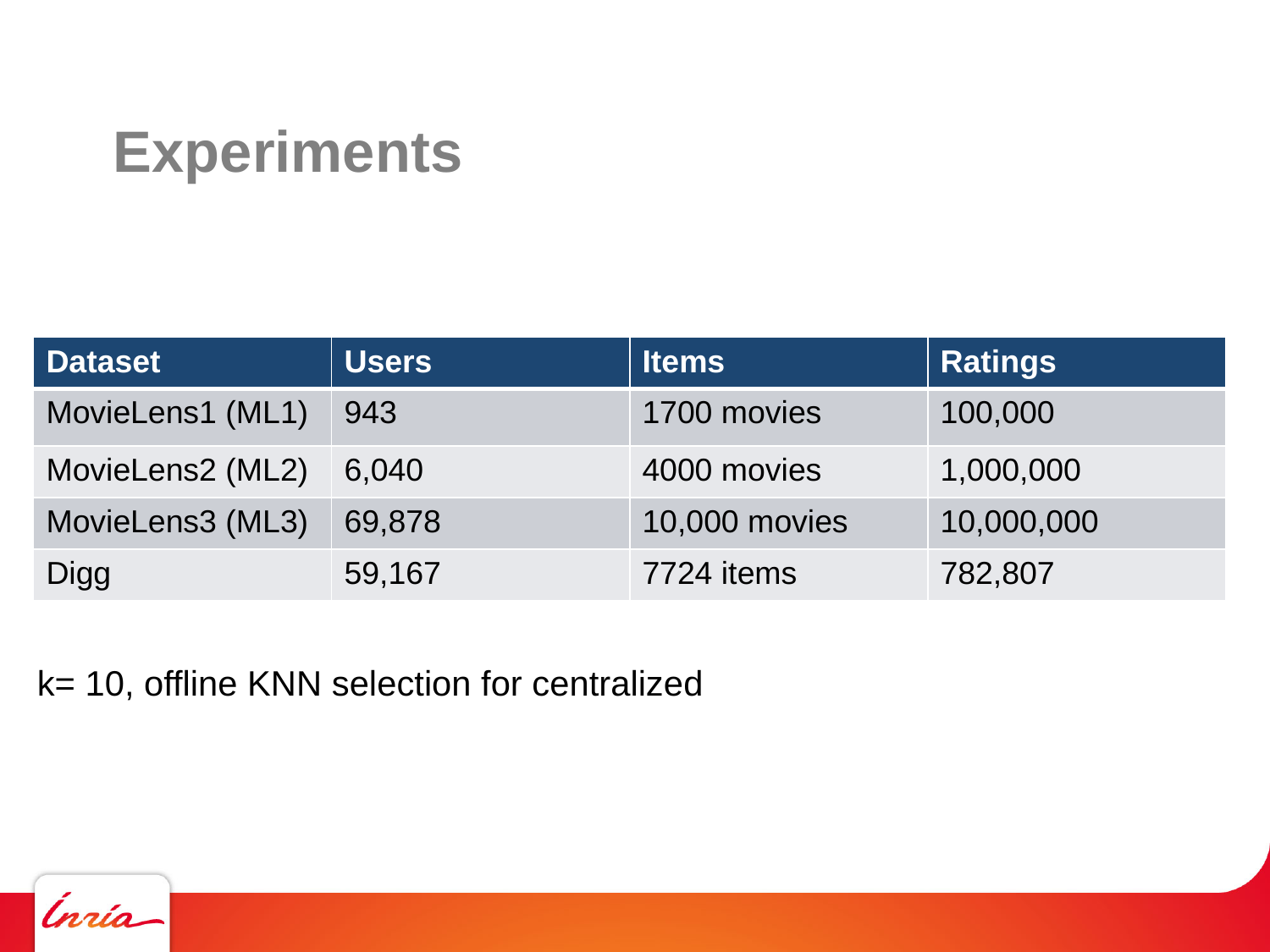

# Experiments
| Dataset | Users | Items | Ratings |
| --- | --- | --- | --- |
| MovieLens1 (ML1) | 943 | 1700 movies | 100,000 |
| MovieLens2 (ML2) | 6,040 | 4000 movies | 1,000,000 |
| MovieLens3 (ML3) | 69,878 | 10,000 movies | 10,000,000 |
| Digg | 59,167 | 7724 items | 782,807 |

k= 10, offline KNN selection for centralized